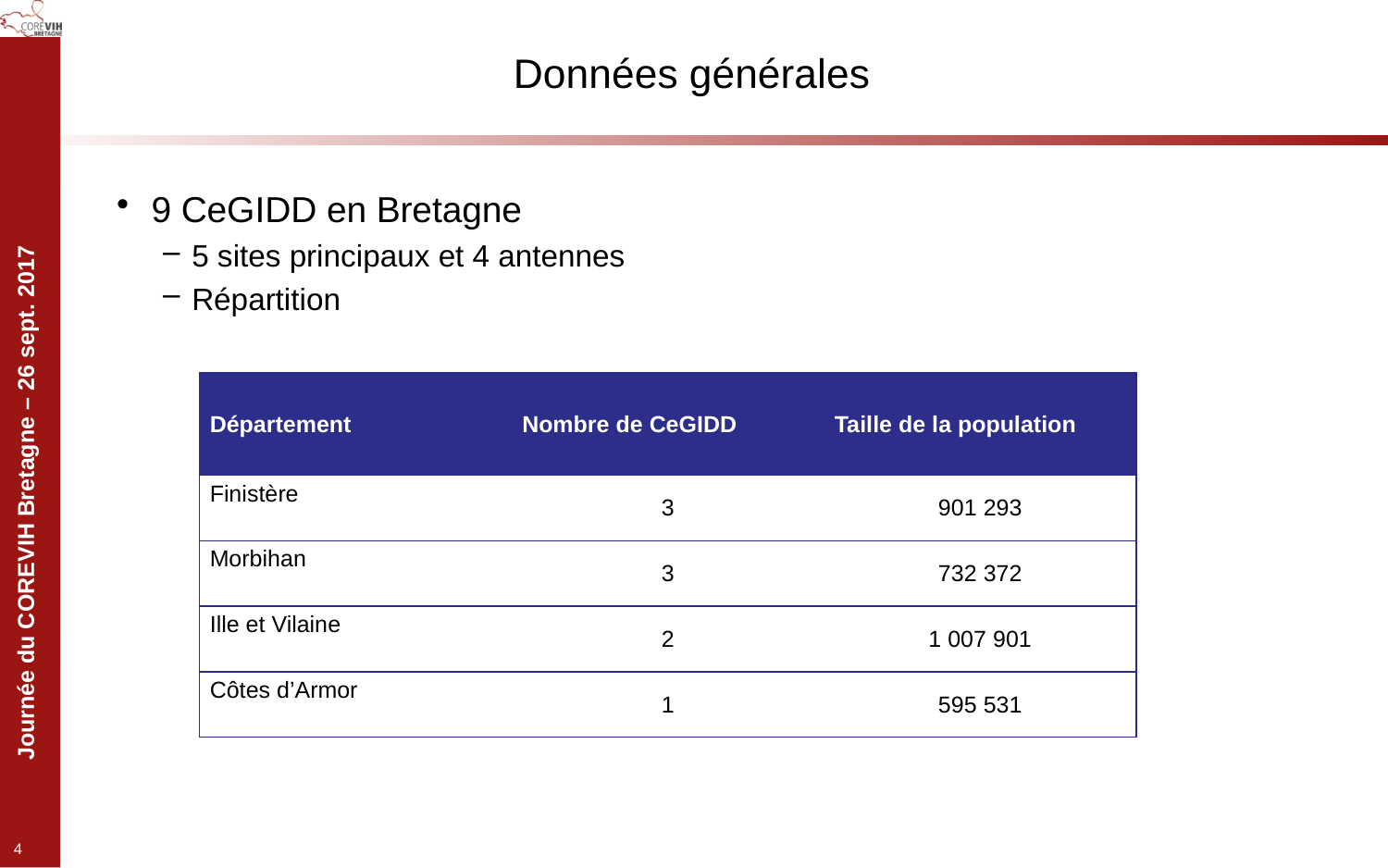

# Données générales
9 CeGIDD en Bretagne
5 sites principaux et 4 antennes
Répartition
| Département | Nombre de CeGIDD | Taille de la population |
| --- | --- | --- |
| Finistère | 3 | 901 293 |
| Morbihan | 3 | 732 372 |
| Ille et Vilaine | 2 | 1 007 901 |
| Côtes d’Armor | 1 | 595 531 |